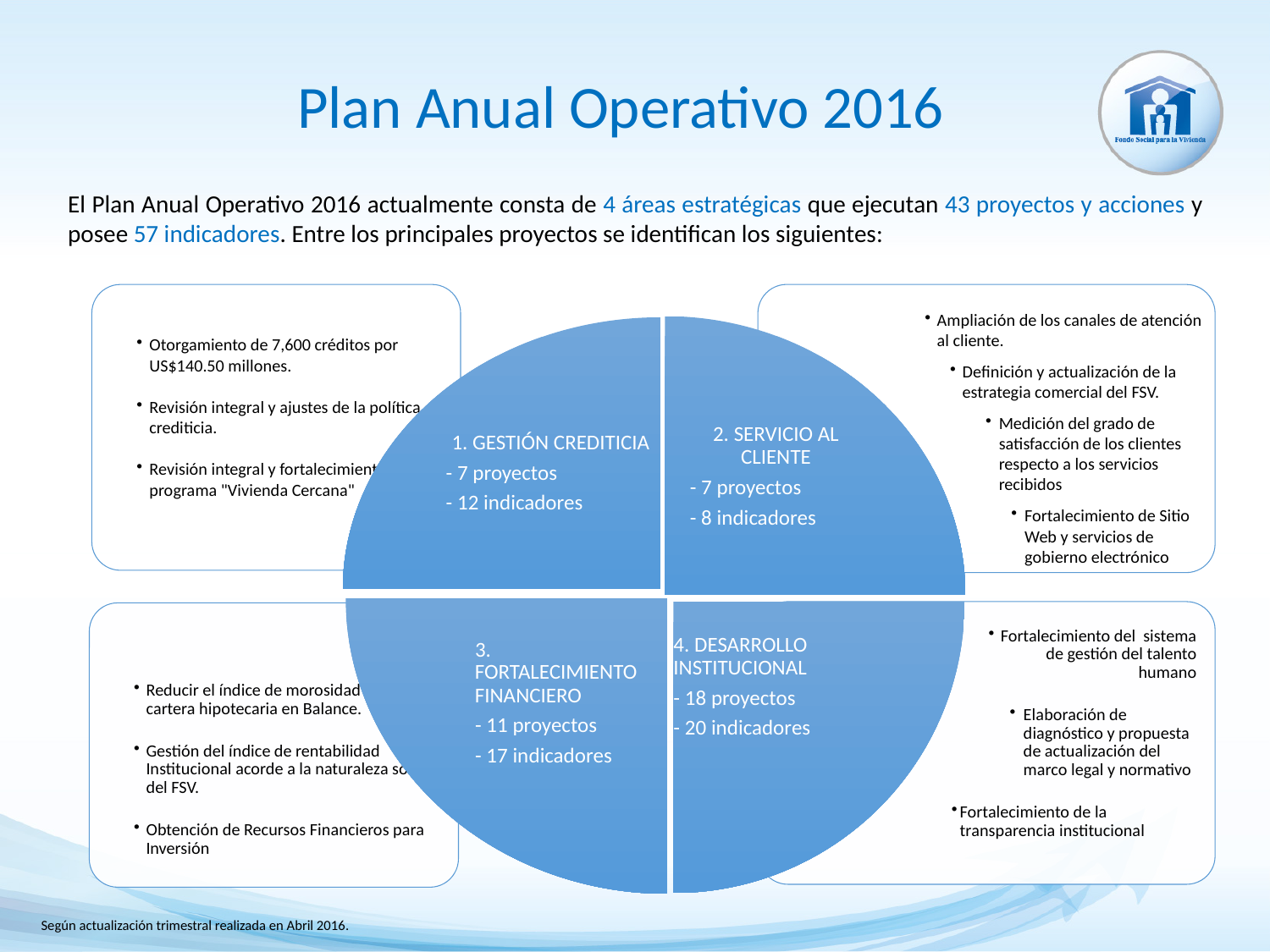

# Plan Anual Operativo 2016
El Plan Anual Operativo 2016 actualmente consta de 4 áreas estratégicas que ejecutan 43 proyectos y acciones y posee 57 indicadores. Entre los principales proyectos se identifican los siguientes:
Fortalecimiento del  sistema de gestión del talento humano

Elaboración de diagnóstico y propuesta de actualización del marco legal y normativo

Fortalecimiento de la transparencia institucional
Reducir el índice de morosidad de la cartera hipotecaria en Balance.

Gestión del índice de rentabilidad Institucional acorde a la naturaleza social del FSV.

Obtención de Recursos Financieros para Inversión
Ampliación de los canales de atención al cliente.
Definición y actualización de la estrategia comercial del FSV.
Medición del grado de satisfacción de los clientes respecto a los servicios recibidos
Fortalecimiento de Sitio Web y servicios de gobierno electrónico
Otorgamiento de 7,600 créditos por US$140.50 millones.
Revisión integral y ajustes de la política crediticia.
Revisión integral y fortalecimiento del programa "Vivienda Cercana"
1. GESTIÓN CREDITICIA
- 7 proyectos
- 12 indicadores
2. SERVICIO AL CLIENTE
- 7 proyectos
- 8 indicadores
4. DESARROLLO INSTITUCIONAL
- 18 proyectos
- 20 indicadores
3. FORTALECIMIENTO FINANCIERO
- 11 proyectos
- 17 indicadores
Según actualización trimestral realizada en Abril 2016.